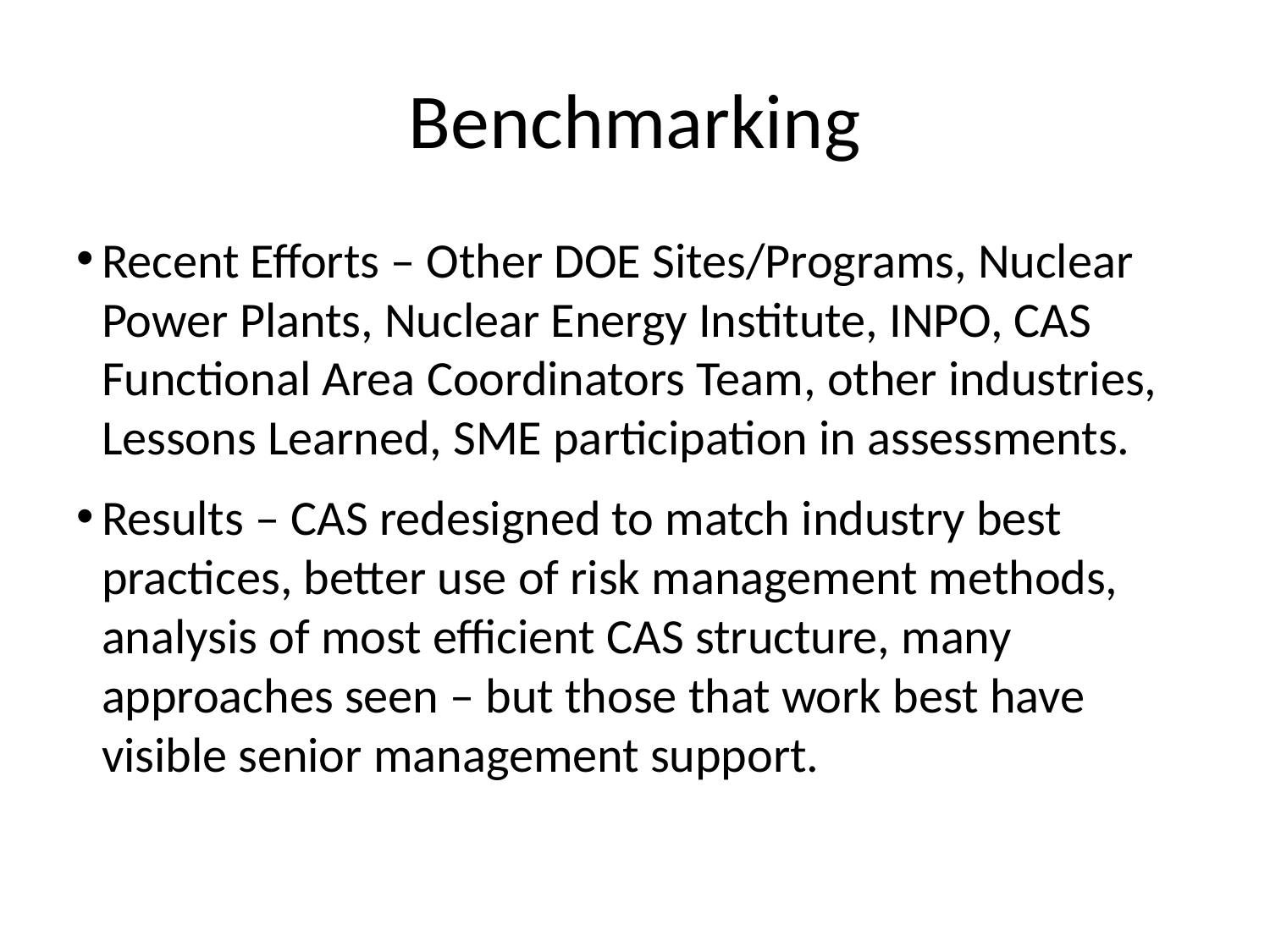

# Benchmarking
Recent Efforts – Other DOE Sites/Programs, Nuclear Power Plants, Nuclear Energy Institute, INPO, CAS Functional Area Coordinators Team, other industries, Lessons Learned, SME participation in assessments.
Results – CAS redesigned to match industry best practices, better use of risk management methods, analysis of most efficient CAS structure, many approaches seen – but those that work best have visible senior management support.